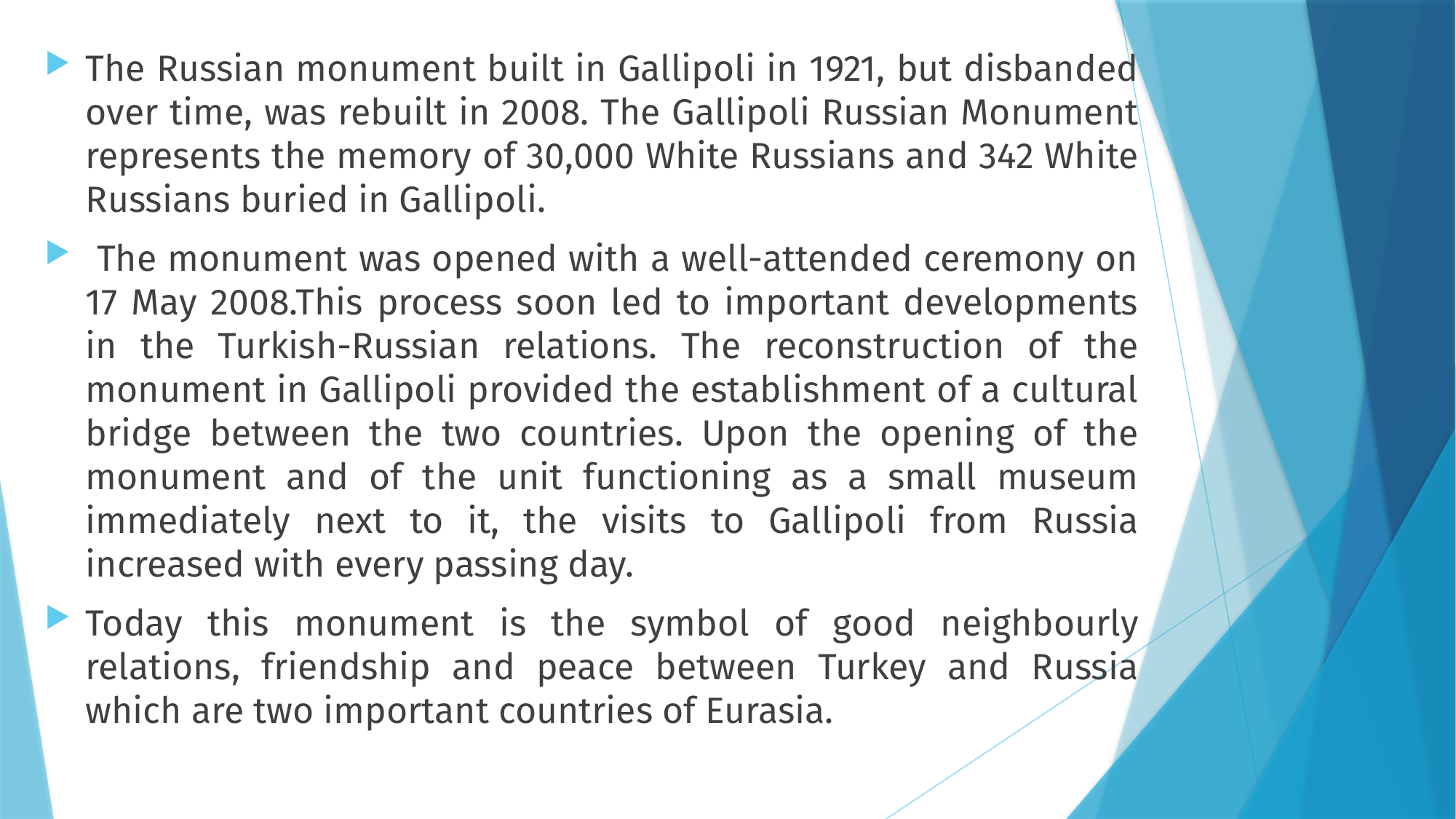

The Russian monument built in Gallipoli in 1921, but disbanded over time, was rebuilt in 2008. The Gallipoli Russian Monument represents the memory of 30,000 White Russians and 342 White Russians buried in Gallipoli.
 The monument was opened with a well-attended ceremony on 17 May 2008.This process soon led to important developments in the Turkish-Russian relations. The reconstruction of the monument in Gallipoli provided the establishment of a cultural bridge between the two countries. Upon the opening of the monument and of the unit functioning as a small museum immediately next to it, the visits to Gallipoli from Russia increased with every passing day.
Today this monument is the symbol of good neighbourly relations, friendship and peace between Turkey and Russia which are two important countries of Eurasia.